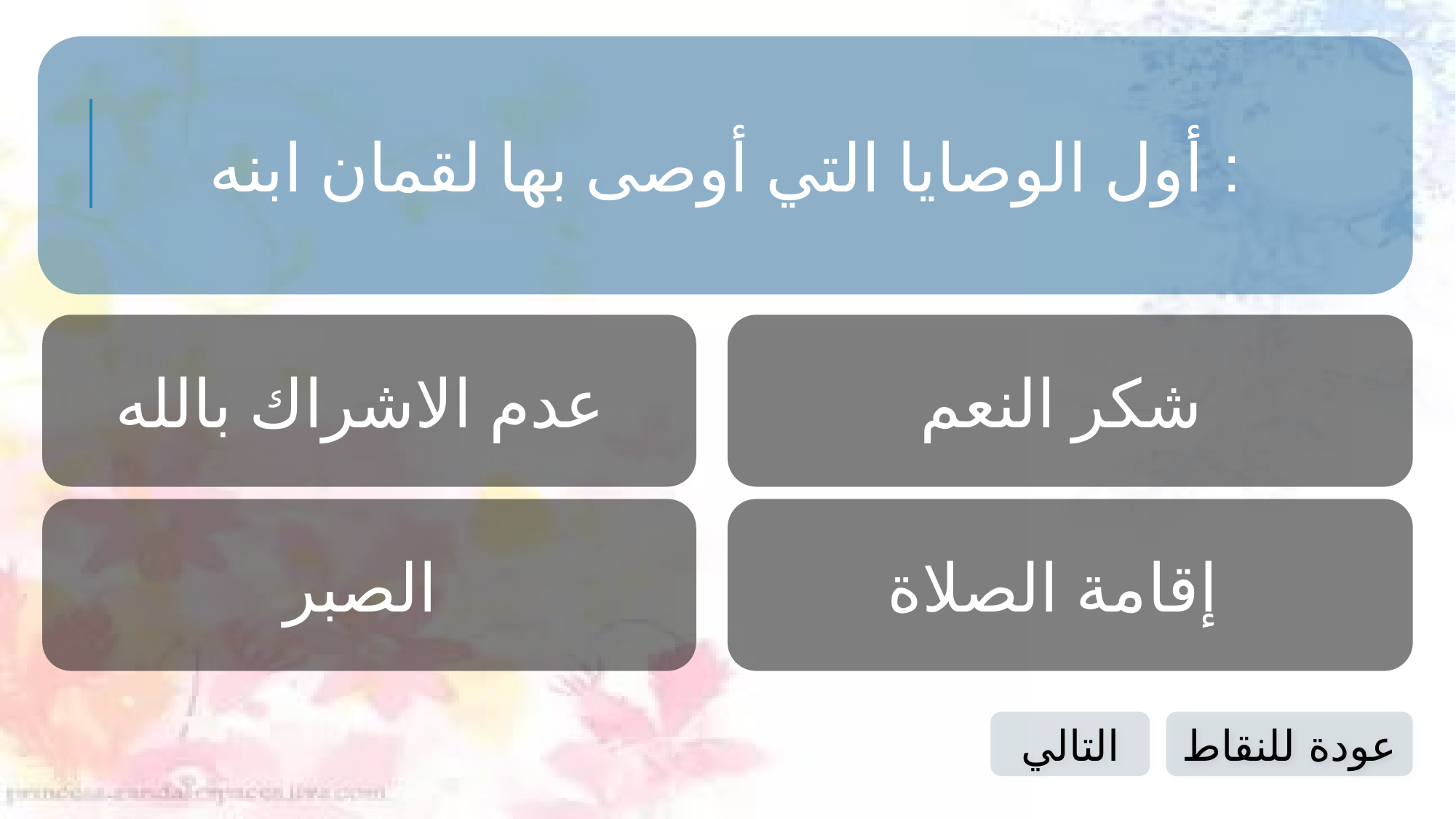

أول الوصايا التي أوصى بها لقمان ابنه :
عدم الاشراك بالله
شكر النعم
الصبر
إقامة الصلاة
التالي
عودة للنقاط